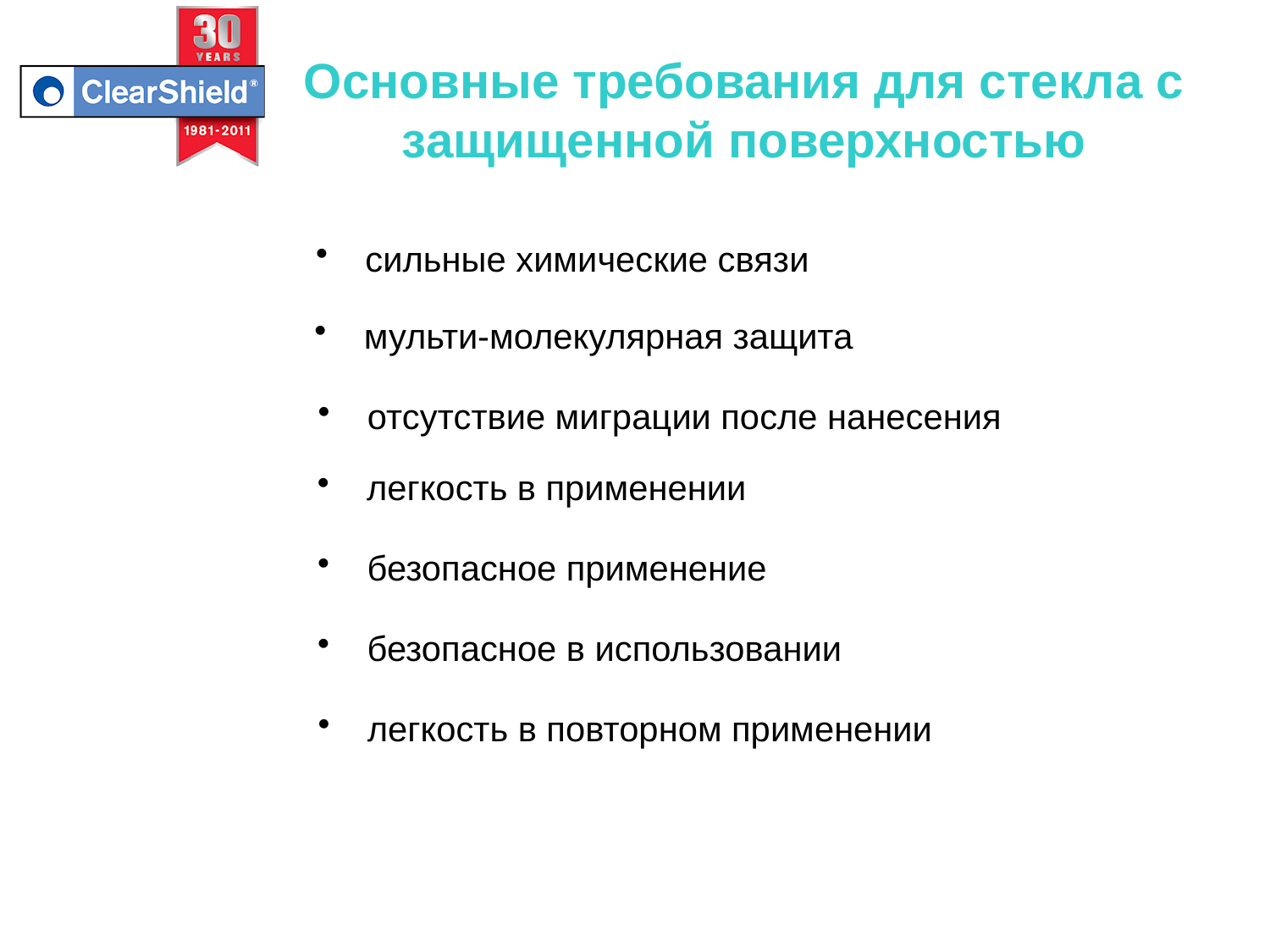

Основные требования для стекла с защищенной поверхностью
  сильные химические связи
  мульти-молекулярная защита
  отсутствие миграции после нанесения
  легкость в применении
  безопасное применение
  безопасное в использовании
  легкость в повторном применении